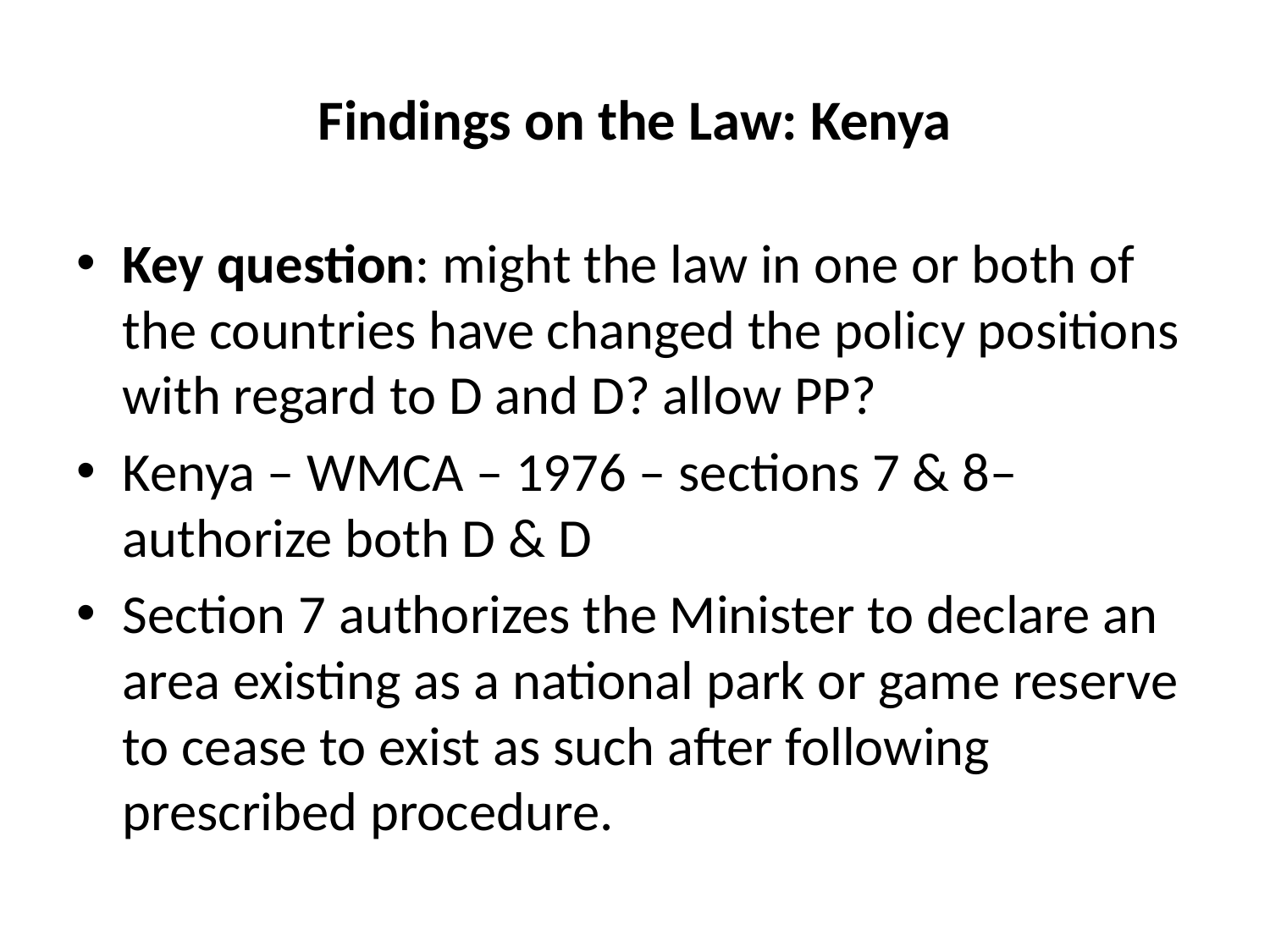

# Findings on the Law: Kenya
Key question: might the law in one or both of the countries have changed the policy positions with regard to D and D? allow PP?
Kenya – WMCA – 1976 – sections 7 & 8– authorize both D & D
Section 7 authorizes the Minister to declare an area existing as a national park or game reserve to cease to exist as such after following prescribed procedure.